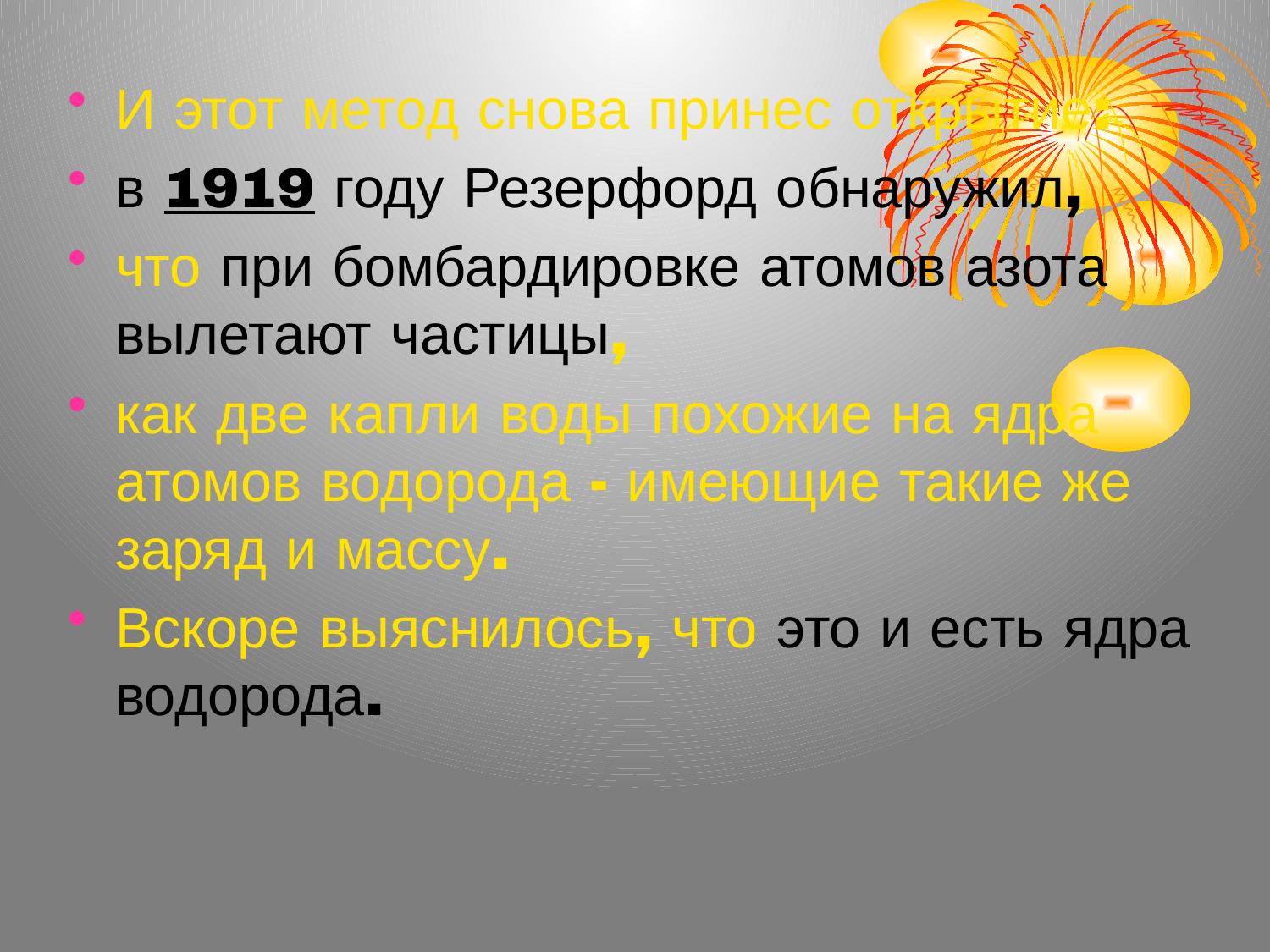

И этот метод снова принес открытие:
в 1919 году Резерфорд обнаружил,
что при бомбардировке атомов азота вылетают частицы,
как две капли воды похожие на ядра атомов водорода - имеющие такие же заряд и массу.
Вскоре выяснилось, что это и есть ядра водорода.